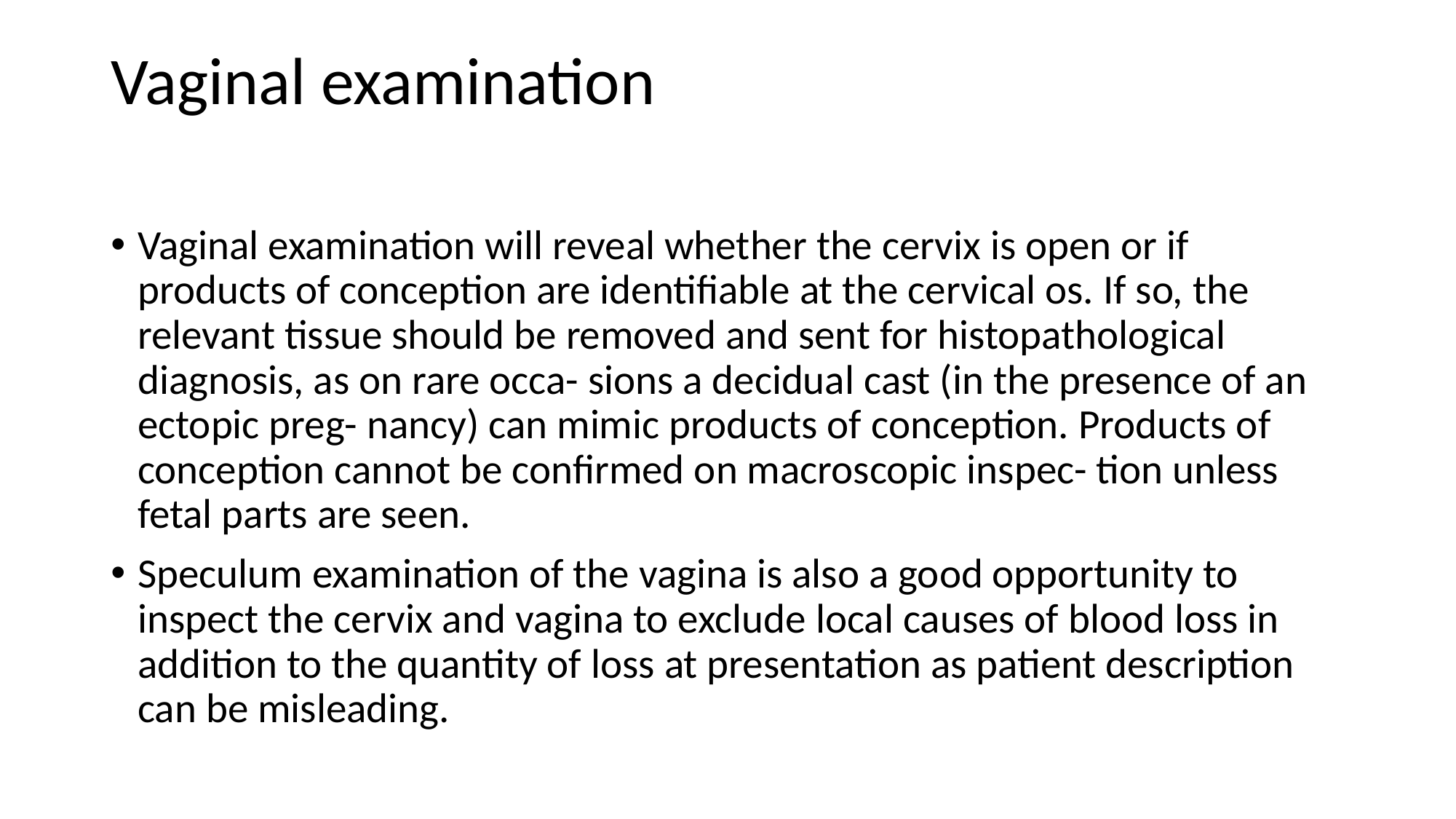

# Vaginal examination
Vaginal examination will reveal whether the cervix is open or if products of conception are identifiable at the cervical os. If so, the relevant tissue should be removed and sent for histopathological diagnosis, as on rare occa- sions a decidual cast (in the presence of an ectopic preg- nancy) can mimic products of conception. Products of conception cannot be confirmed on macroscopic inspec- tion unless fetal parts are seen.
Speculum examination of the vagina is also a good opportunity to inspect the cervix and vagina to exclude local causes of blood loss in addition to the quantity of loss at presentation as patient description can be misleading.